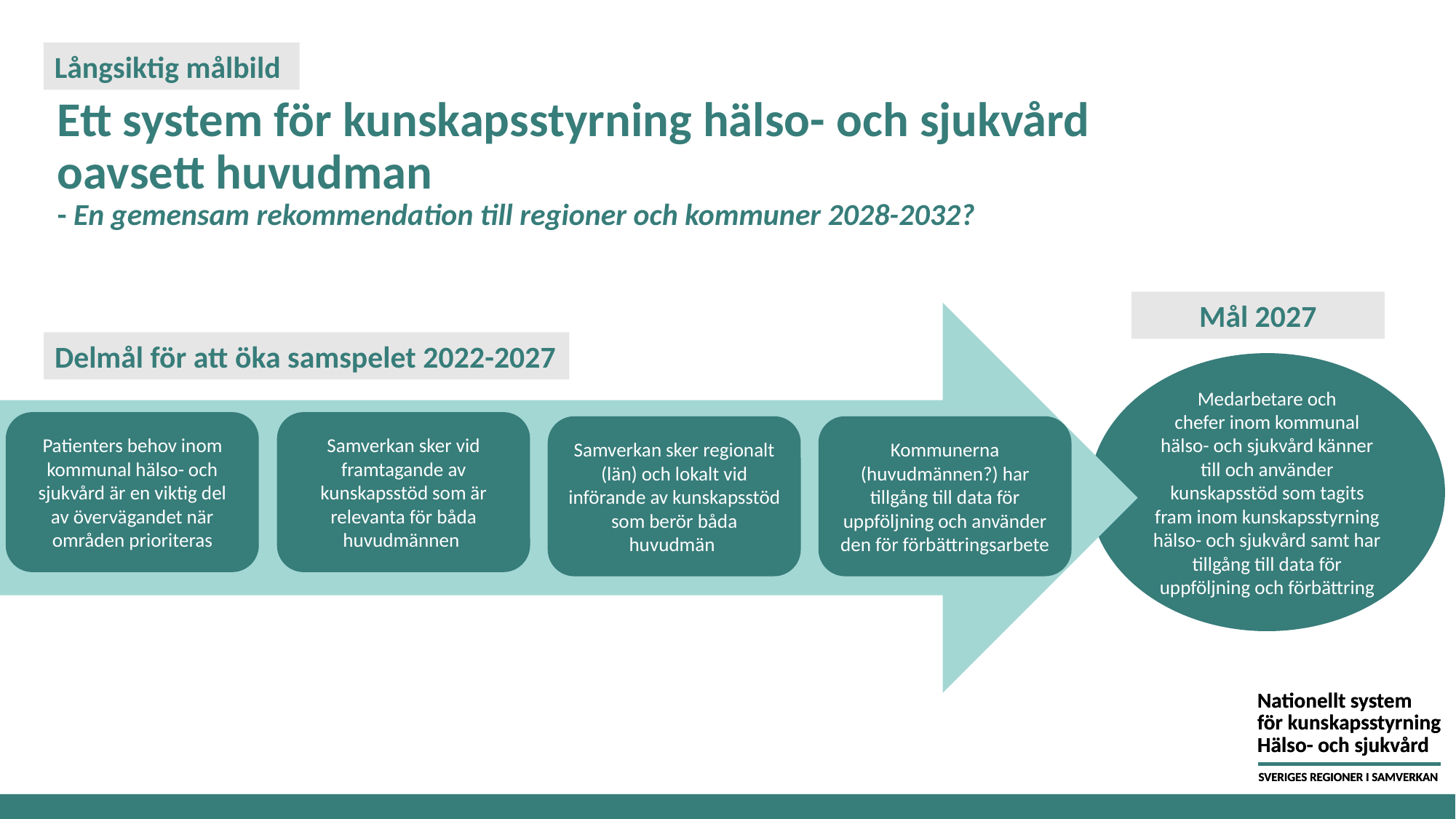

Långsiktig målbild
# Ett system för kunskapsstyrning hälso- och sjukvård oavsett huvudman  - En gemensam rekommendation till regioner och kommuner 2028-2032?
Mål 2027

Delmål för att öka samspelet 2022-2027
Medarbetare och chefer inom kommunal hälso- och sjukvård känner till och använder kunskapsstöd som tagits fram inom kunskapsstyrning hälso- och sjukvård samt har tillgång till data för uppföljning och förbättring
Samverkan sker vid framtagande av kunskapsstöd som är relevanta för båda huvudmännen
Patienters behov inom kommunal hälso- och sjukvård är en viktig del av övervägandet när områden prioriteras
Samverkan sker vid framtagande av kunskapsstöd som är relevanta för båda huvudmännen
Samverkan sker regionalt (län) och lokalt vid införande av kunskapsstöd som berör båda huvudmän
Kommunerna (huvudmännen?) har tillgång till data för uppföljning och använder den för förbättringsarbete
Aktiviteter